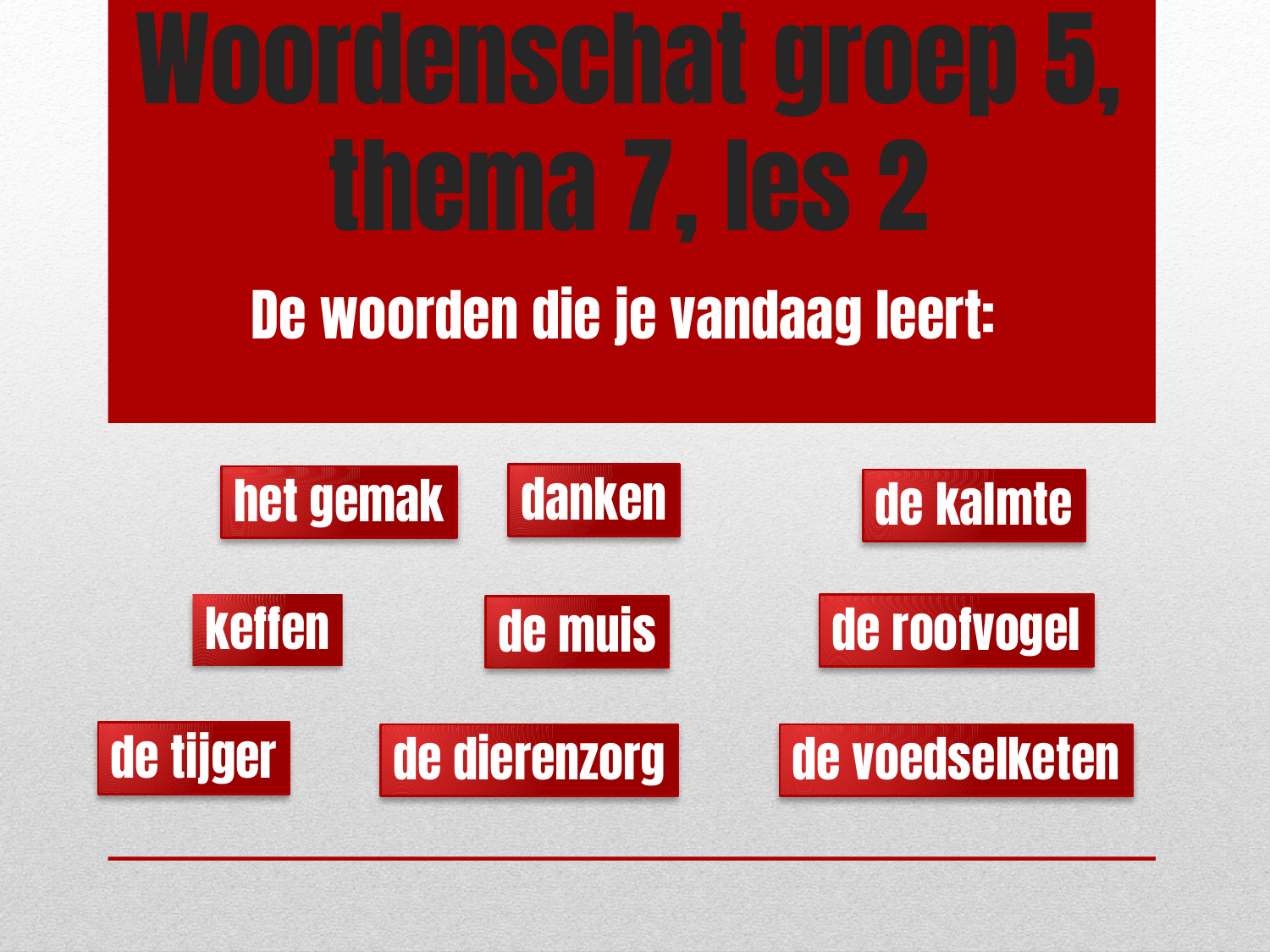

# Woordenschat groep 5, thema 7, les 2
De woorden die je vandaag leert:
danken
het gemak
de kalmte
keffen
de roofvogel
de muis
de tijger
de dierenzorg
de voedselketen